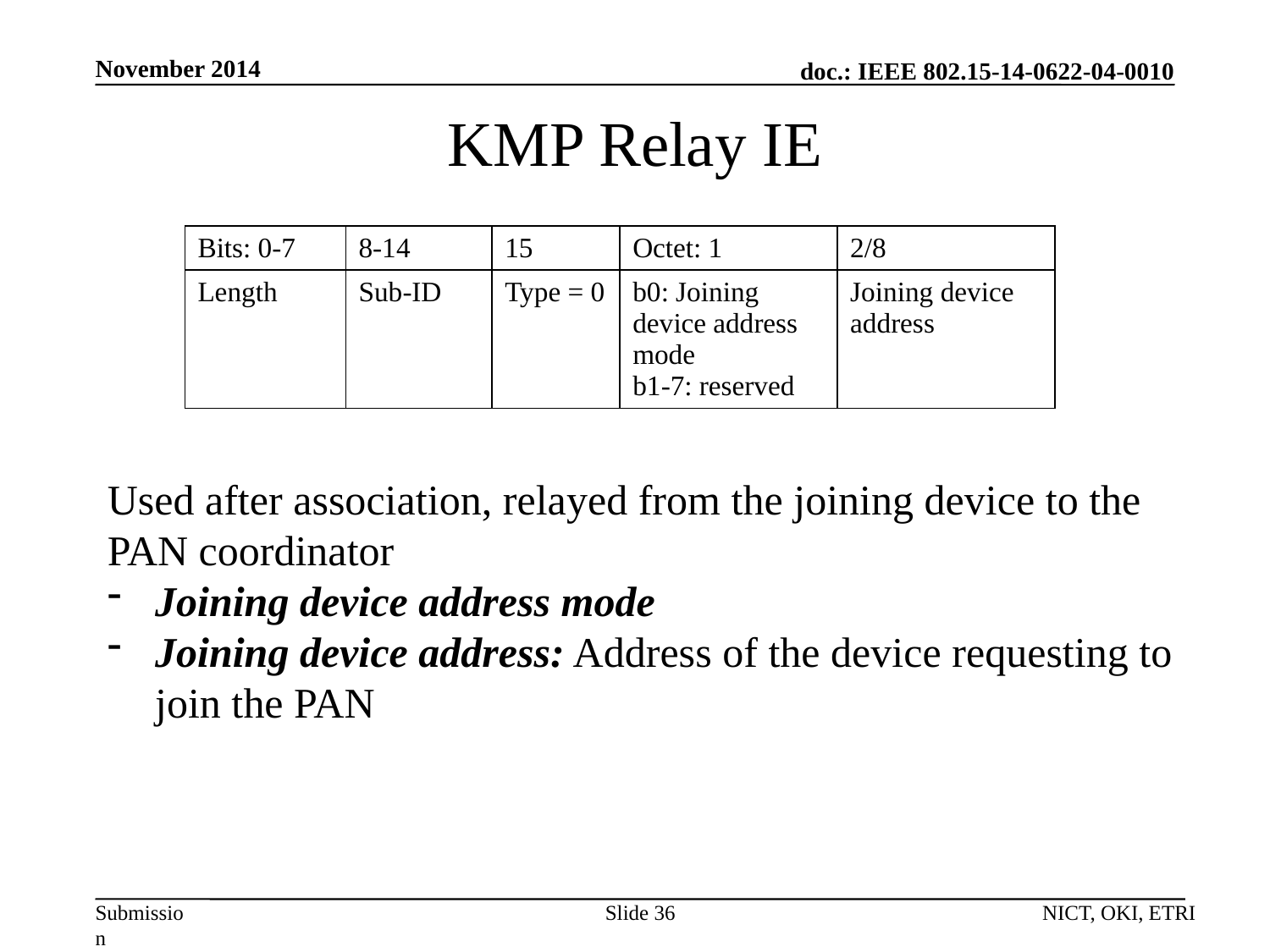

November 2014
# KMP Relay IE
| Bits: 0-7 | 8-14 | 15 | Octet: 1 | 2/8 |
| --- | --- | --- | --- | --- |
| Length | Sub-ID | Type = 0 | b0: Joining device address mode b1-7: reserved | Joining device address |
Used after association, relayed from the joining device to the PAN coordinator
Joining device address mode
Joining device address: Address of the device requesting to join the PAN

Slide 36
NICT, OKI, ETRI